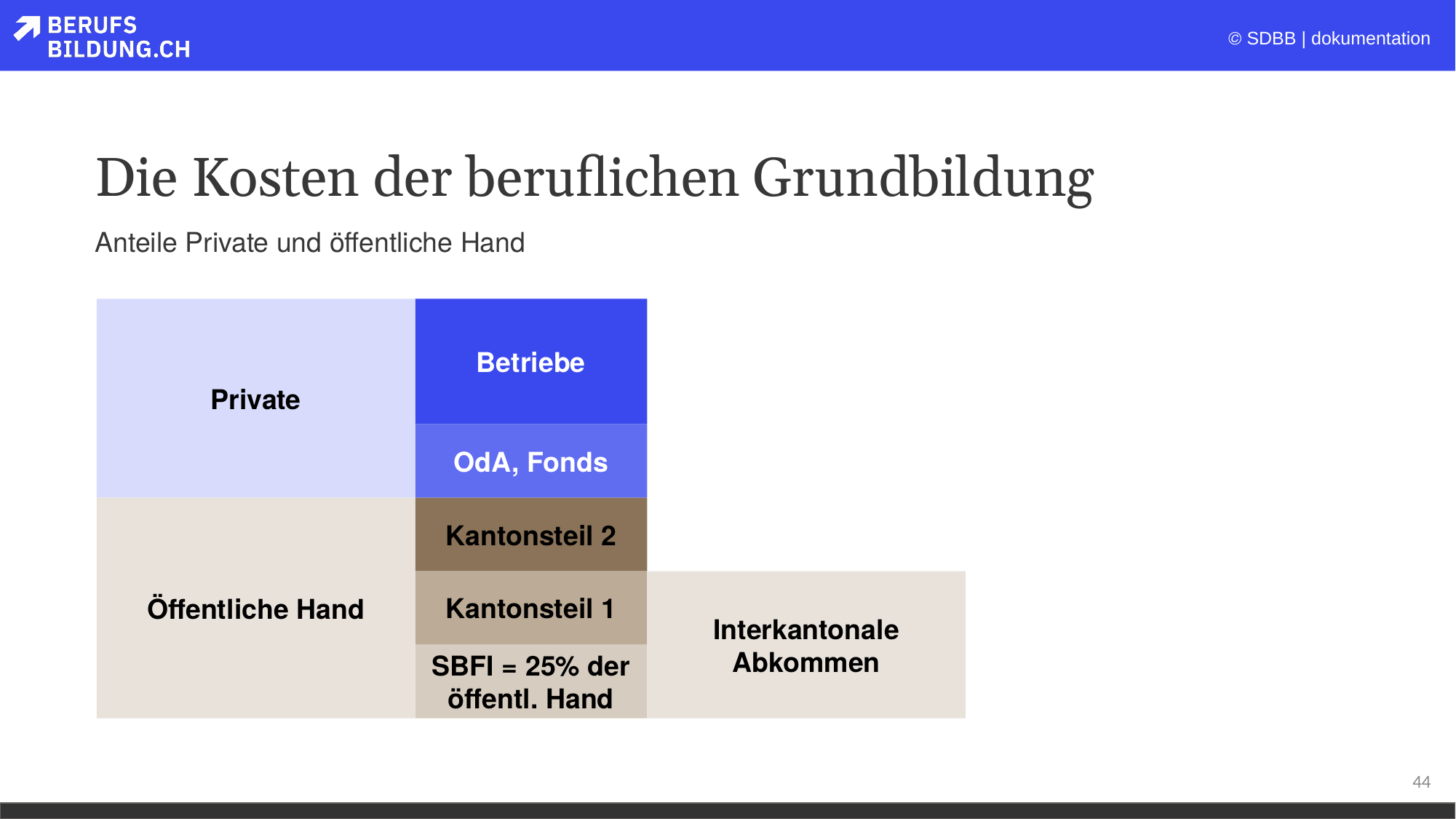

# Die Kosten der beruflichen Grundbildung
Anteile Private und öffentliche Hand
Private
Betriebe
OdA, Fonds
Öffentliche Hand
Kantonsteil 2
Interkantonale Abkommen
Kantonsteil 1
SBFI = 25% der öffentl. Hand
44